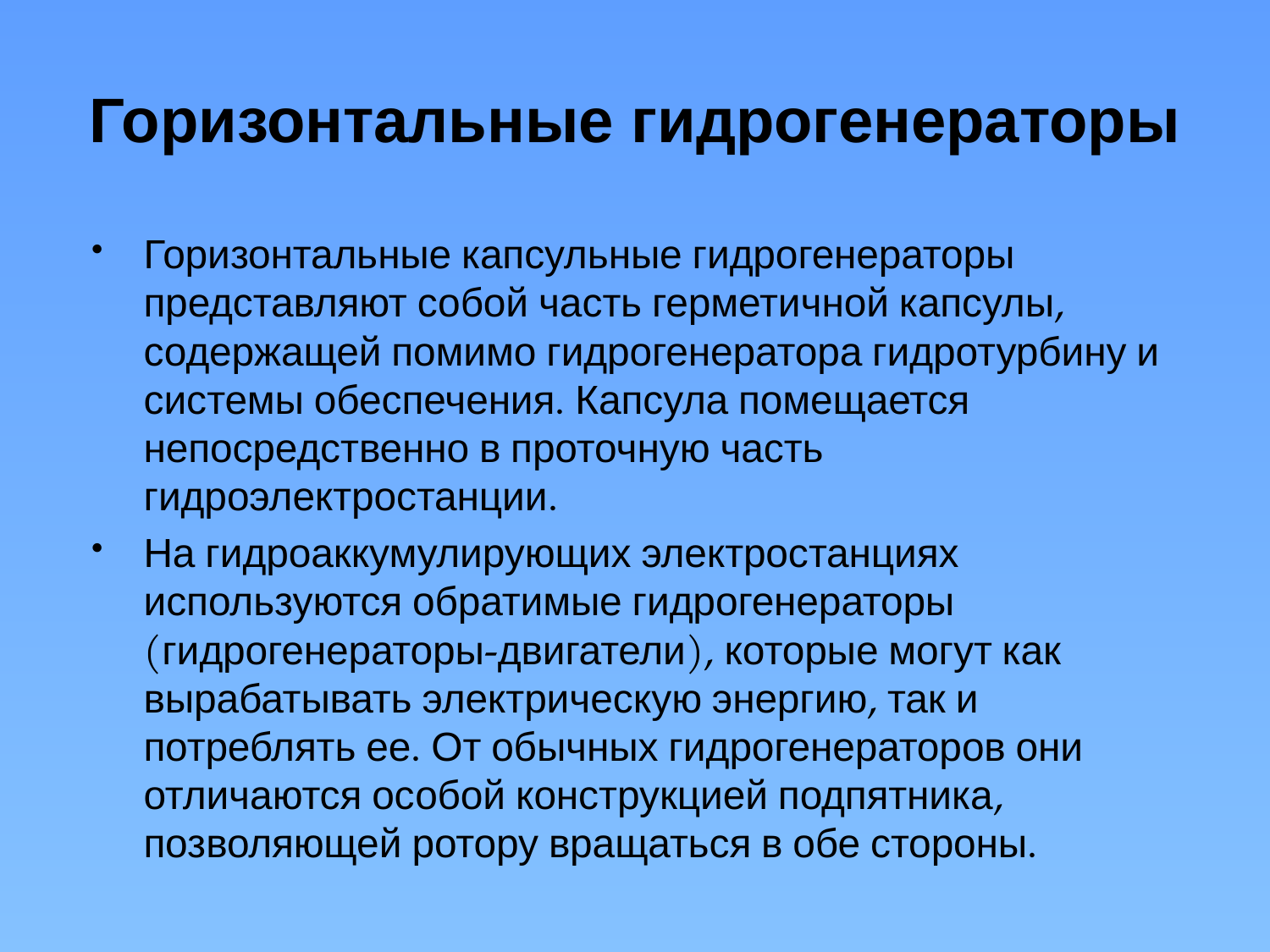

# Горизонтальные гидрогенераторы
Горизонтальные капсульные гидрогенераторы представляют собой часть герметичной капсулы, содержащей помимо гидрогенератора гидротурбину и системы обеспечения. Капсула помещается непосредственно в проточную часть гидроэлектростанции.
На гидроаккумулирующих электростанциях используются обратимые гидрогенераторы (гидрогенераторы-двигатели), которые могут как вырабатывать электрическую энергию, так и потреблять ее. От обычных гидрогенераторов они отличаются особой конструкцией подпятника, позволяющей ротору вращаться в обе стороны.